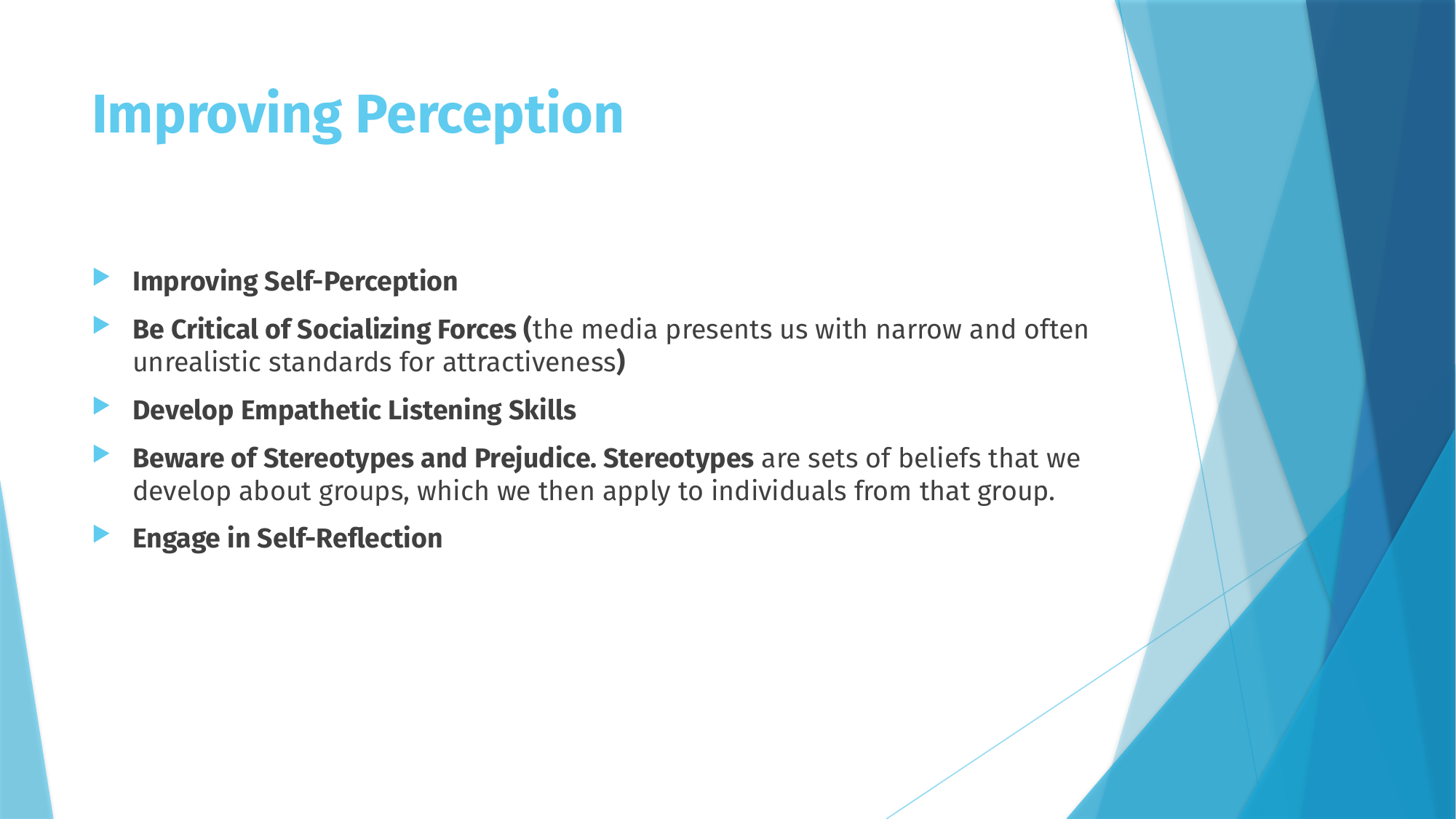

# Improving Perception
Improving Self-Perception
Be Critical of Socializing Forces (the media presents us with narrow and often unrealistic standards for attractiveness)
Develop Empathetic Listening Skills
Beware of Stereotypes and Prejudice. Stereotypes are sets of beliefs that we develop about groups, which we then apply to individuals from that group.
Engage in Self-Reflection